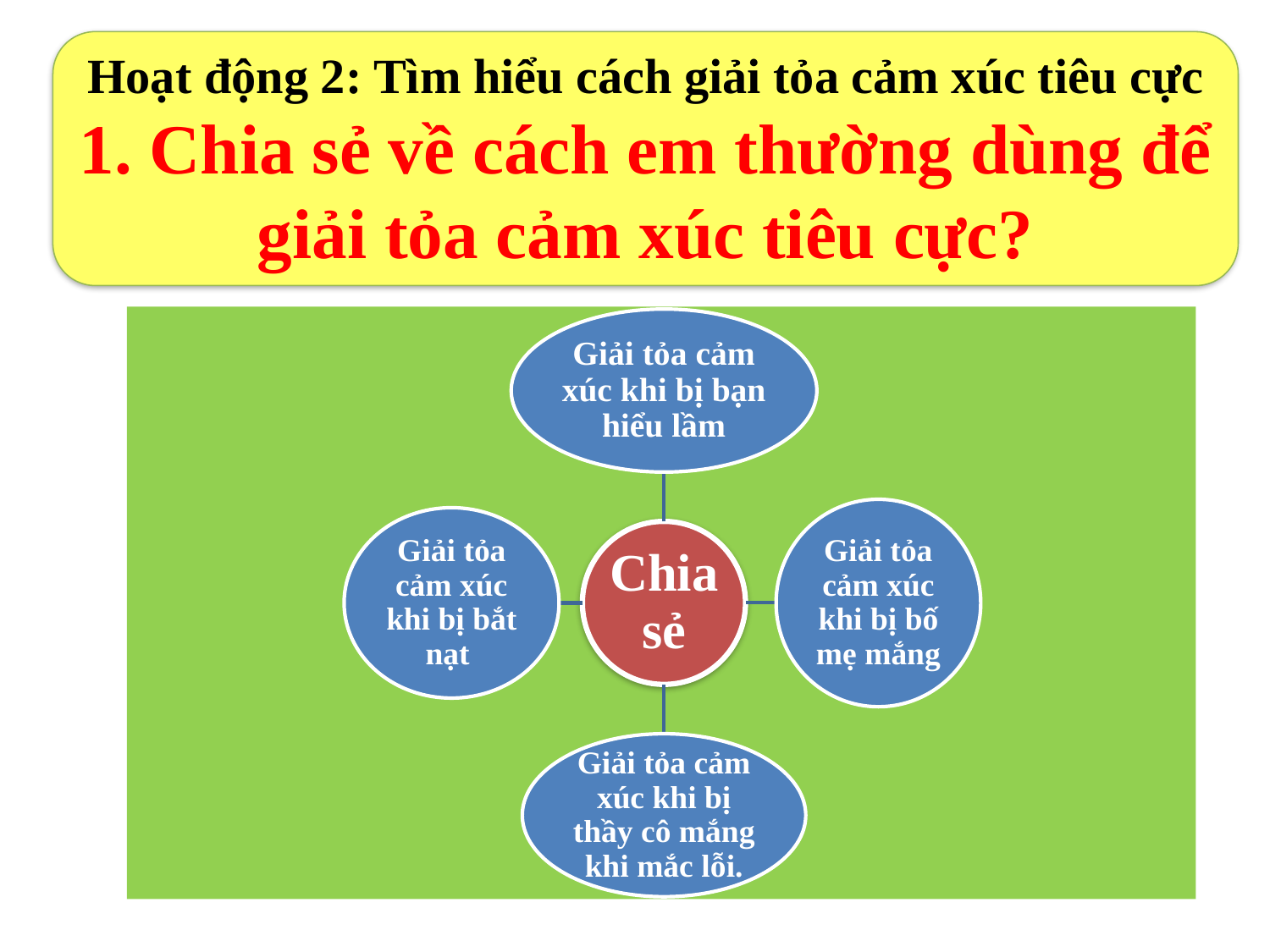

Hoạt động 2: Tìm hiểu cách giải tỏa cảm xúc tiêu cực
1. Chia sẻ về cách em thường dùng để giải tỏa cảm xúc tiêu cực?
Chia sẻ

Giải tỏa cảm xúc khi bị bạn hiểu lầm

Giải tỏa cảm xúc khi bị bố mẹ mắng

Giải tỏa cảm xúc khi bị thầy cô mắng khi mắc lỗi.

Giải tỏa cảm xúc khi bị bắt nạt